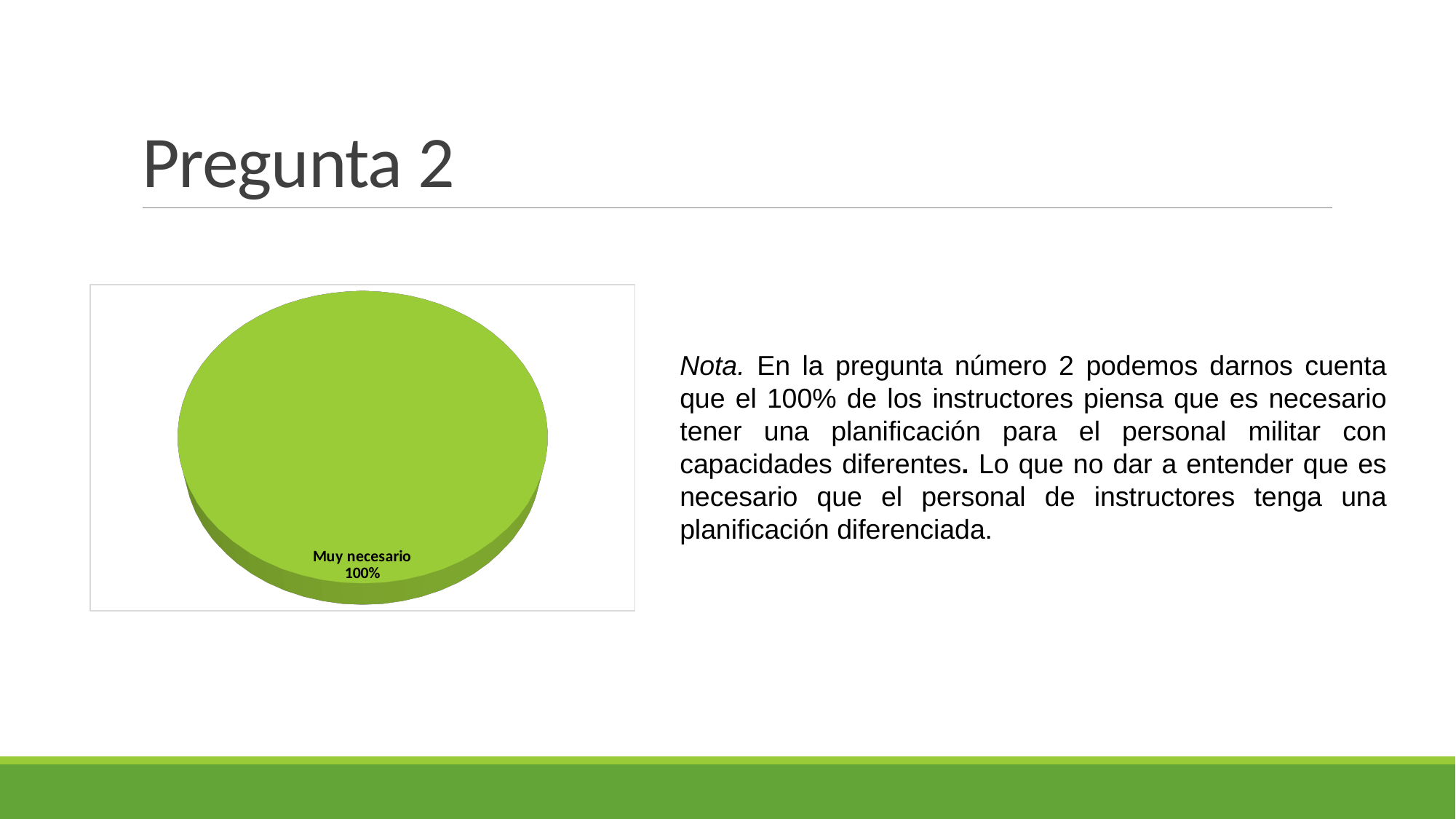

# Pregunta 2

[unsupported chart]

Nota. En la pregunta número 2 podemos darnos cuenta que el 100% de los instructores piensa que es necesario tener una planificación para el personal militar con capacidades diferentes. Lo que no dar a entender que es necesario que el personal de instructores tenga una planificación diferenciada.